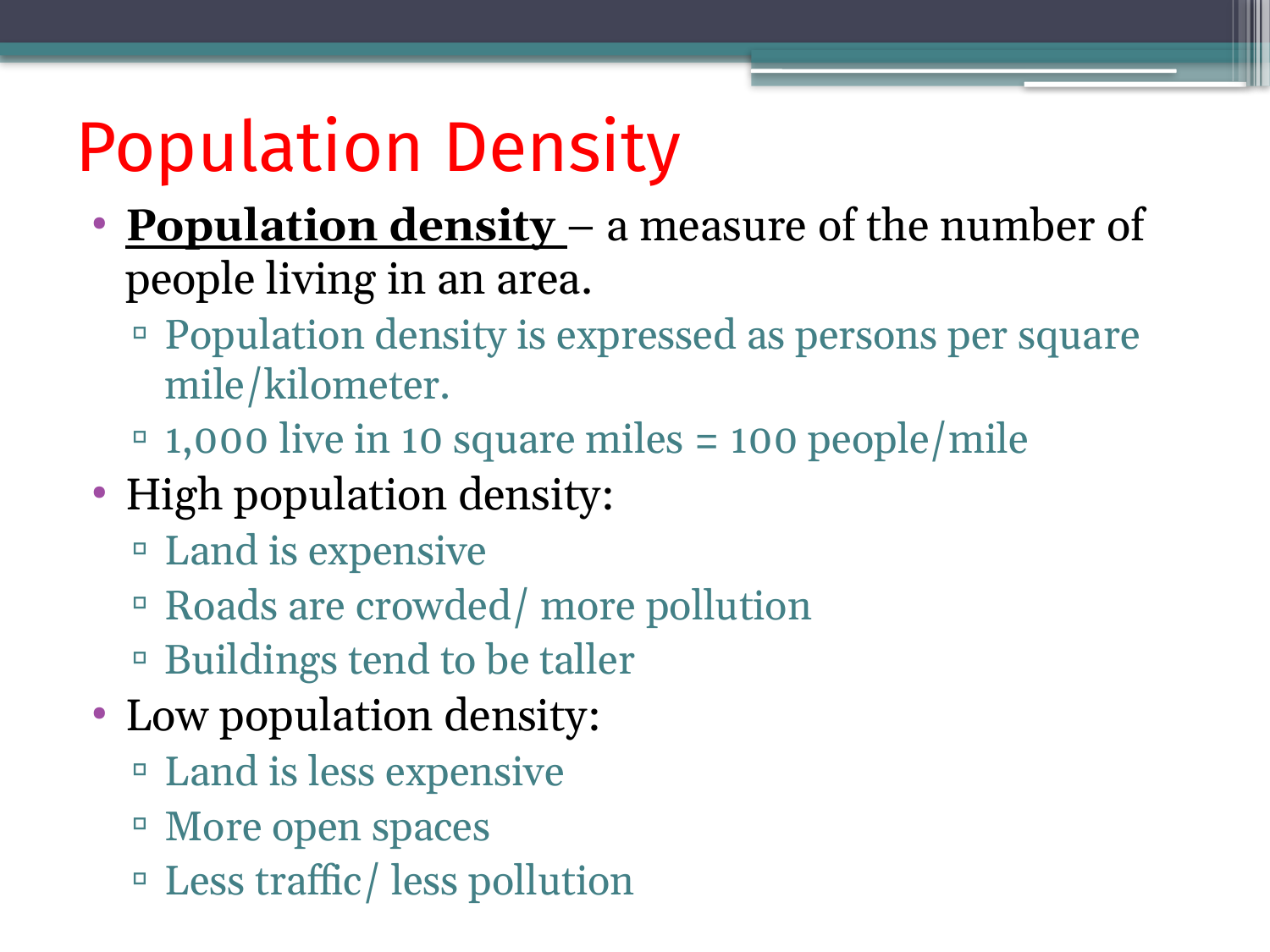

# Population Density
Population density – a measure of the number of people living in an area.
Population density is expressed as persons per square mile/kilometer.
1,000 live in 10 square miles = 100 people/mile
High population density:
Land is expensive
Roads are crowded/ more pollution
Buildings tend to be taller
Low population density:
Land is less expensive
More open spaces
Less traffic/ less pollution